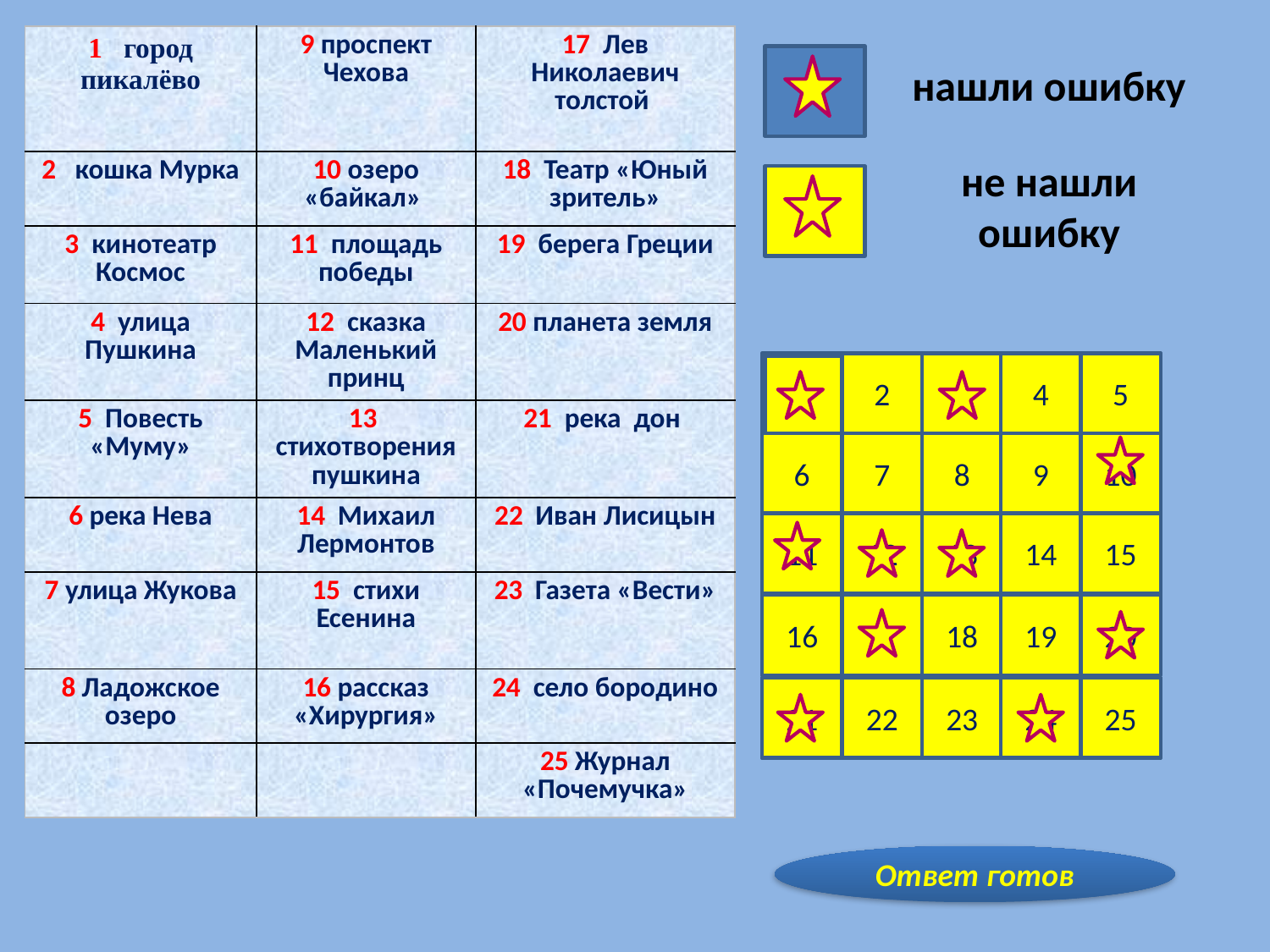

| 1 город пикалёво | 9 проспект Чехова | 17 Лев Николаевич толстой |
| --- | --- | --- |
| 2 кошка Мурка | 10 озеро «байкал» | 18 Театр «Юный зритель» |
| 3 кинотеатр Космос | 11 площадь победы | 19 берега Греции |
| 4 улица Пушкина | 12 сказка Маленький принц | 20 планета земля |
| 5 Повесть «Муму» | 13 стихотворения пушкина | 21 река дон |
| 6 река Нева | 14 Михаил Лермонтов | 22 Иван Лисицын |
| 7 улица Жукова | 15 стихи Есенина | 23 Газета «Вести» |
| 8 Ладожское озеро | 16 рассказ «Хирургия» | 24 село бородино |
|  |  | 25 Журнал «Почемучка» |

нашли ошибку

не нашли ошибку

2
3
4
5
1

6
7
8
9
10

11
12
13
14
15

16
17
18
19
20

21
22
23
24
25

Ответ готов